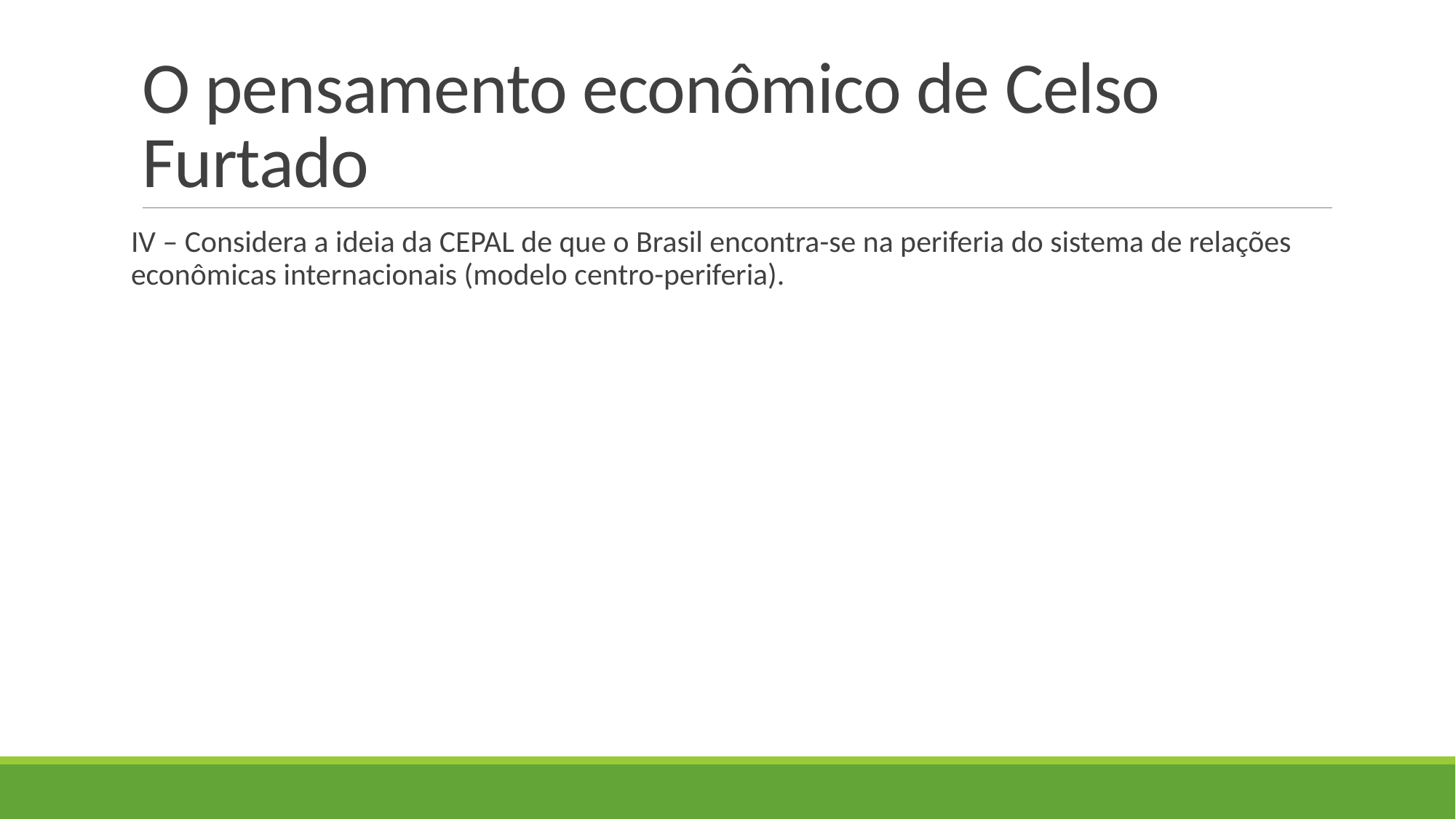

# O pensamento econômico de Celso Furtado
IV – Considera a ideia da CEPAL de que o Brasil encontra-se na periferia do sistema de relações econômicas internacionais (modelo centro-periferia).